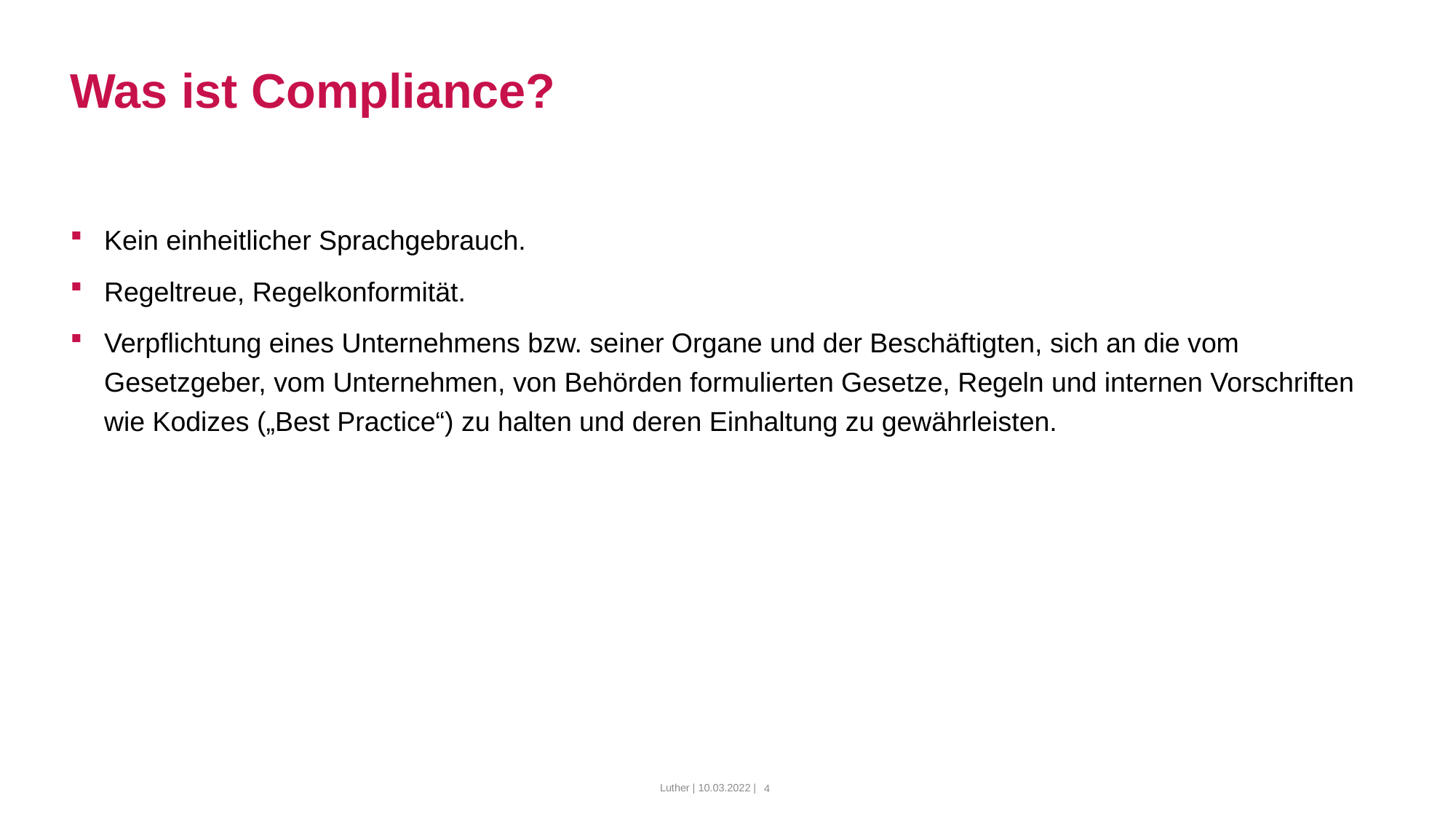

# Was ist Compliance?
Kein einheitlicher Sprachgebrauch.
Regeltreue, Regelkonformität.
Verpflichtung eines Unternehmens bzw. seiner Organe und der Beschäftigten, sich an die vom Gesetzgeber, vom Unternehmen, von Behörden formulierten Gesetze, Regeln und internen Vorschriften wie Kodizes („Best Practice“) zu halten und deren Einhaltung zu gewährleisten.
Luther | 10.03.2022 |
4